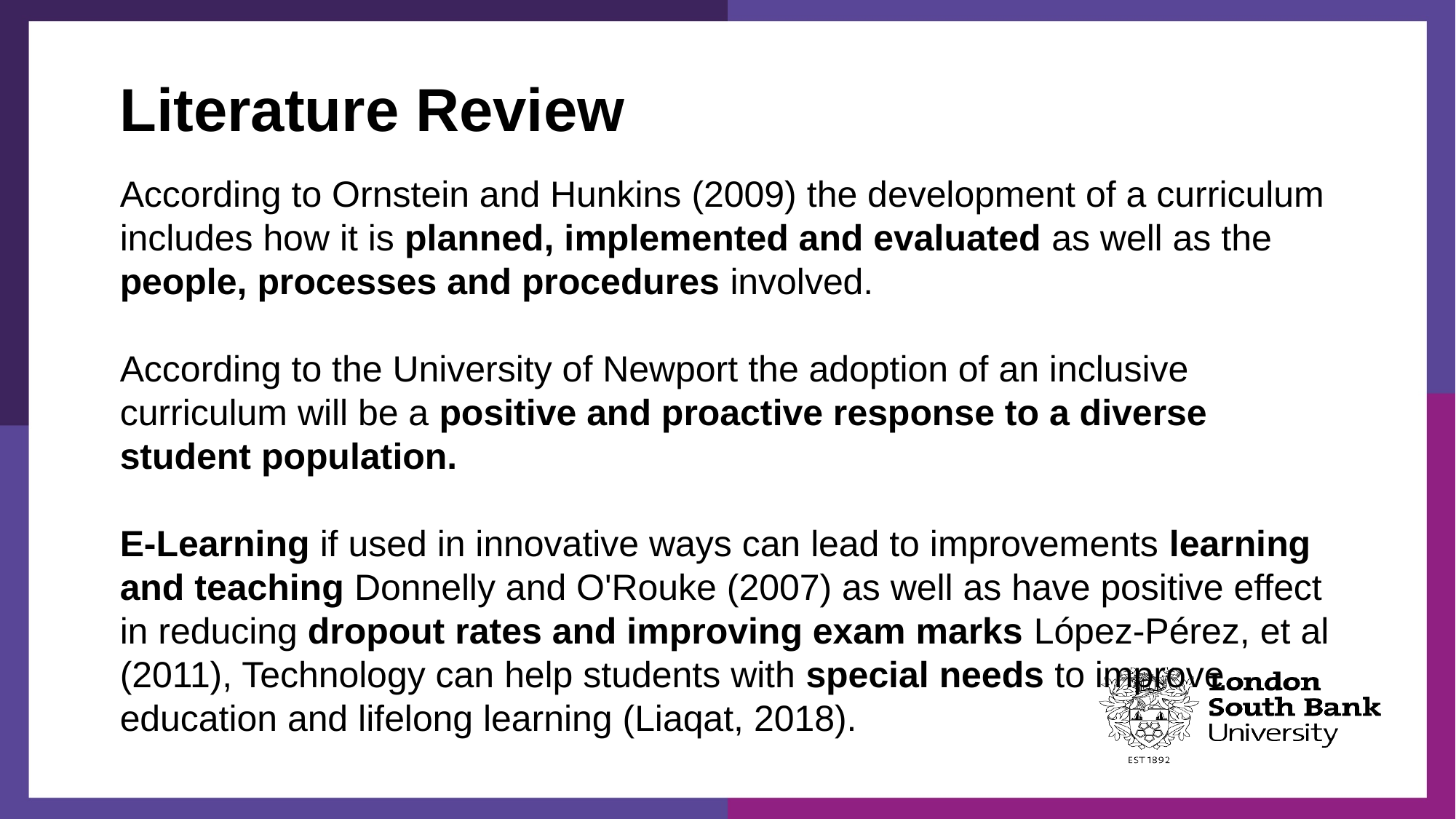

# Literature Review
According to Ornstein and Hunkins (2009) the development of a curriculum includes how it is planned, implemented and evaluated as well as the people, processes and procedures involved.

According to the University of Newport the adoption of an inclusive curriculum will be a positive and proactive response to a diverse student population.

E-Learning if used in innovative ways can lead to improvements learning and teaching Donnelly and O'Rouke (2007) as well as have positive effect in reducing dropout rates and improving exam marks López-Pérez, et al (2011), Technology can help students with special needs to improve education and lifelong learning (Liaqat, 2018).